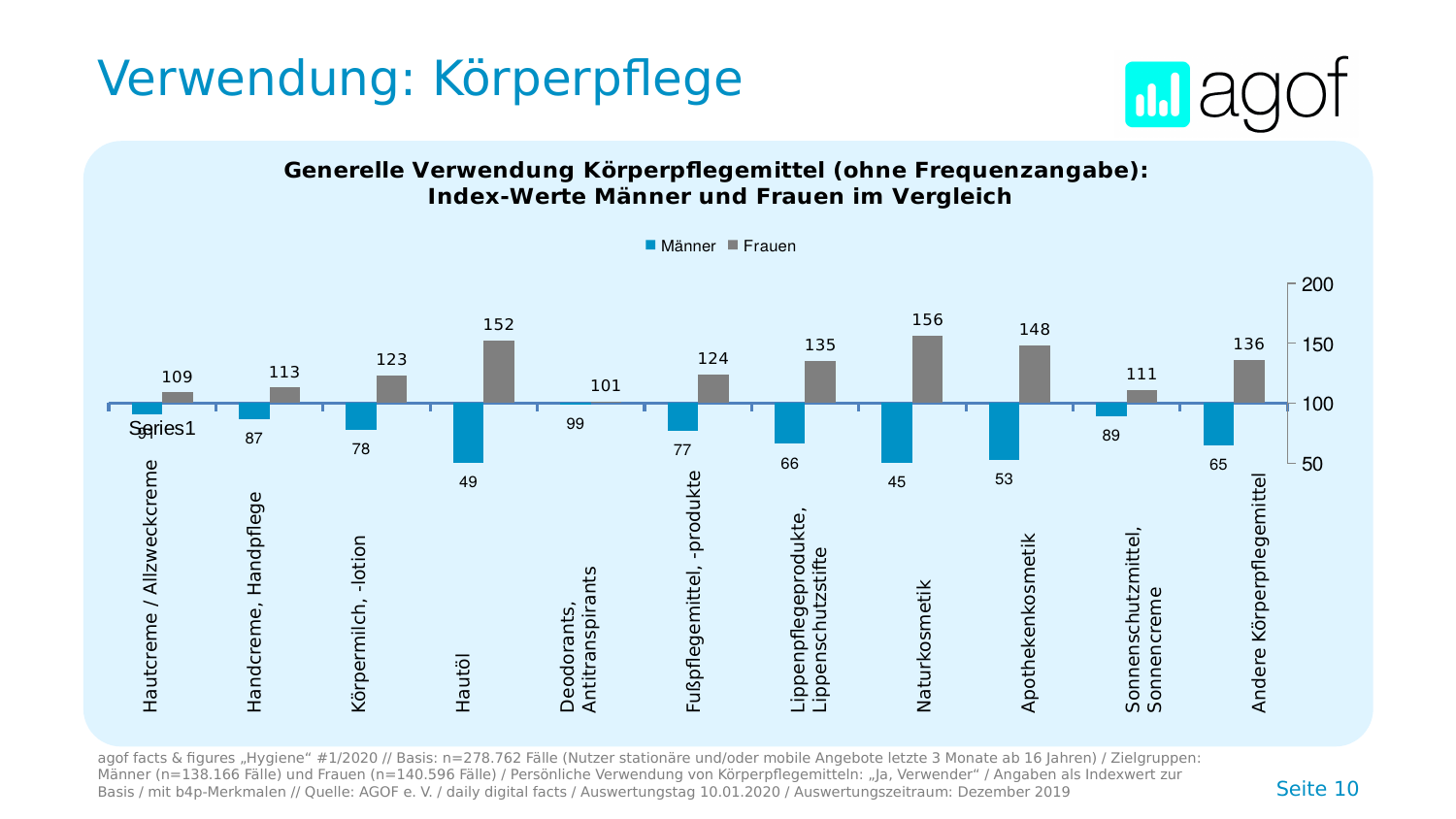

# Verwendung: Körperpflege

### Chart: Generelle Verwendung Körperpflegemittel (ohne Frequenzangabe): Index-Werte Männer und Frauen im Vergleich

| Category | Männer | Frauen |
|---|---|---|
|  | 91.0 | 109.0 |
|  | 87.0 | 113.0 |
|  | 78.0 | 123.0 |
|  | 49.0 | 152.0 |
|  | 99.0 | 101.0 |
|  | 77.0 | 124.0 |
|  | 66.0 | 135.0 |
|  | 45.0 | 156.0 |
|  | 53.0 | 148.0 |
|  | 89.0 | 111.0 |
|  | 65.0 | 136.0 |
Hautcreme / Allzweckcreme

Handcreme, Handpflege

Körpermilch, -lotion

Hautöl

Deodorants, Antitranspirants

Fußpflegemittel, -produkte

Lippenpflegeprodukte, Lippenschutzstifte

Naturkosmetik

Apothekenkosmetik

Sonnenschutzmittel, Sonnencreme

Andere Körperpflegemittel
agof facts & figures „Hygiene“ #1/2020 // Basis: n=278.762 Fälle (Nutzer stationäre und/oder mobile Angebote letzte 3 Monate ab 16 Jahren) / Zielgruppen: Männer (n=138.166 Fälle) und Frauen (n=140.596 Fälle) / Persönliche Verwendung von Körperpflegemitteln: „Ja, Verwender“ / Angaben als Indexwert zur Basis / mit b4p-Merkmalen // Quelle: AGOF e. V. / daily digital facts / Auswertungstag 10.01.2020 / Auswertungszeitraum: Dezember 2019